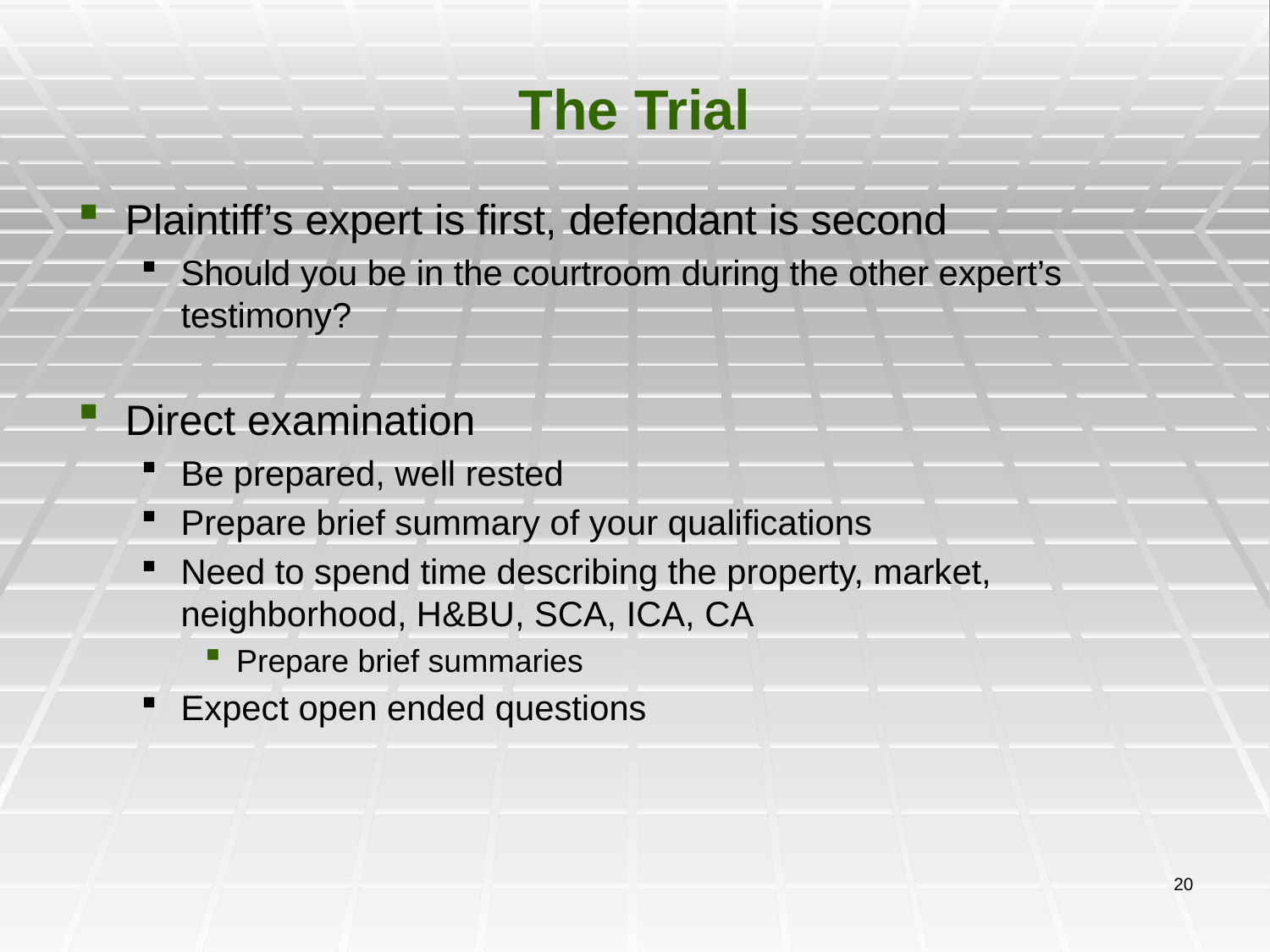

# The Trial
Plaintiff’s expert is first, defendant is second
Should you be in the courtroom during the other expert’s testimony?

Direct examination
Be prepared, well rested
Prepare brief summary of your qualifications
Need to spend time describing the property, market, neighborhood, H&BU, SCA, ICA, CA
Prepare brief summaries
Expect open ended questions

20